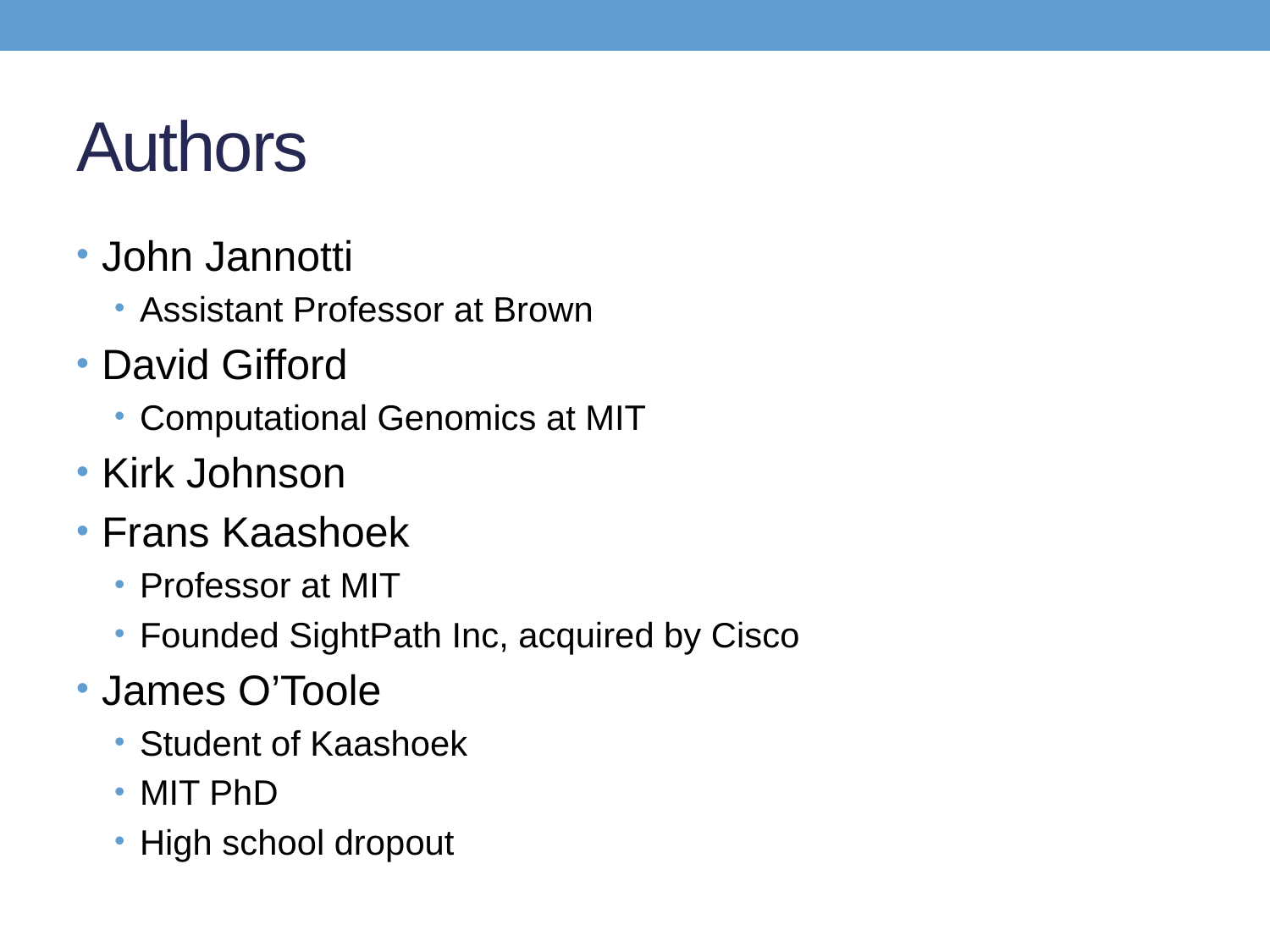

# Authors
John Jannotti
Assistant Professor at Brown
David Gifford
Computational Genomics at MIT
Kirk Johnson
Frans Kaashoek
Professor at MIT
Founded SightPath Inc, acquired by Cisco
James O’Toole
Student of Kaashoek
MIT PhD
High school dropout